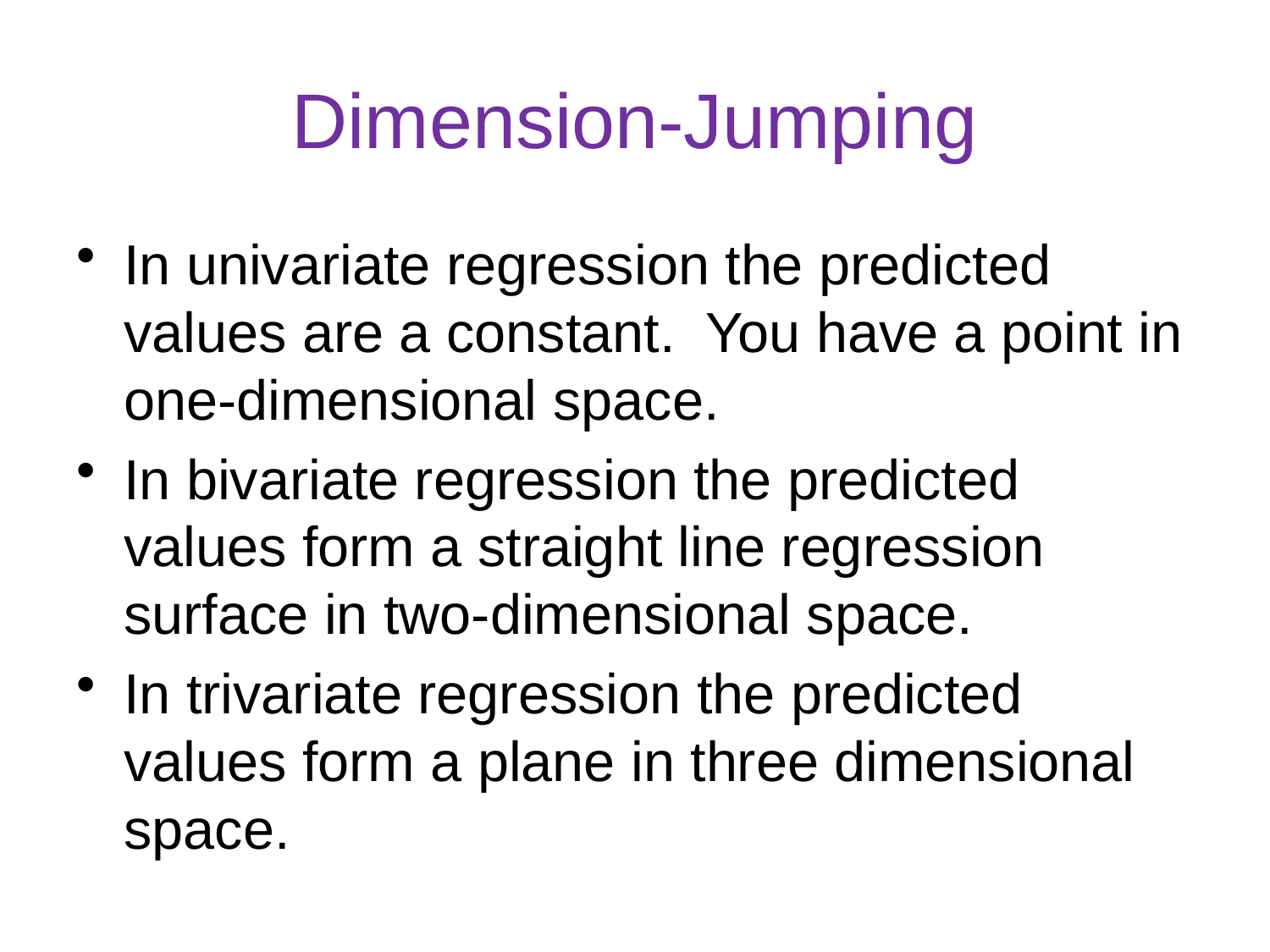

# Dimension-Jumping
In univariate regression the predicted values are a constant.  You have a point in one-dimensional space.
In bivariate regression the predicted values form a straight line regression surface in two-dimensional space.
In trivariate regression the predicted values form a plane in three dimensional space.